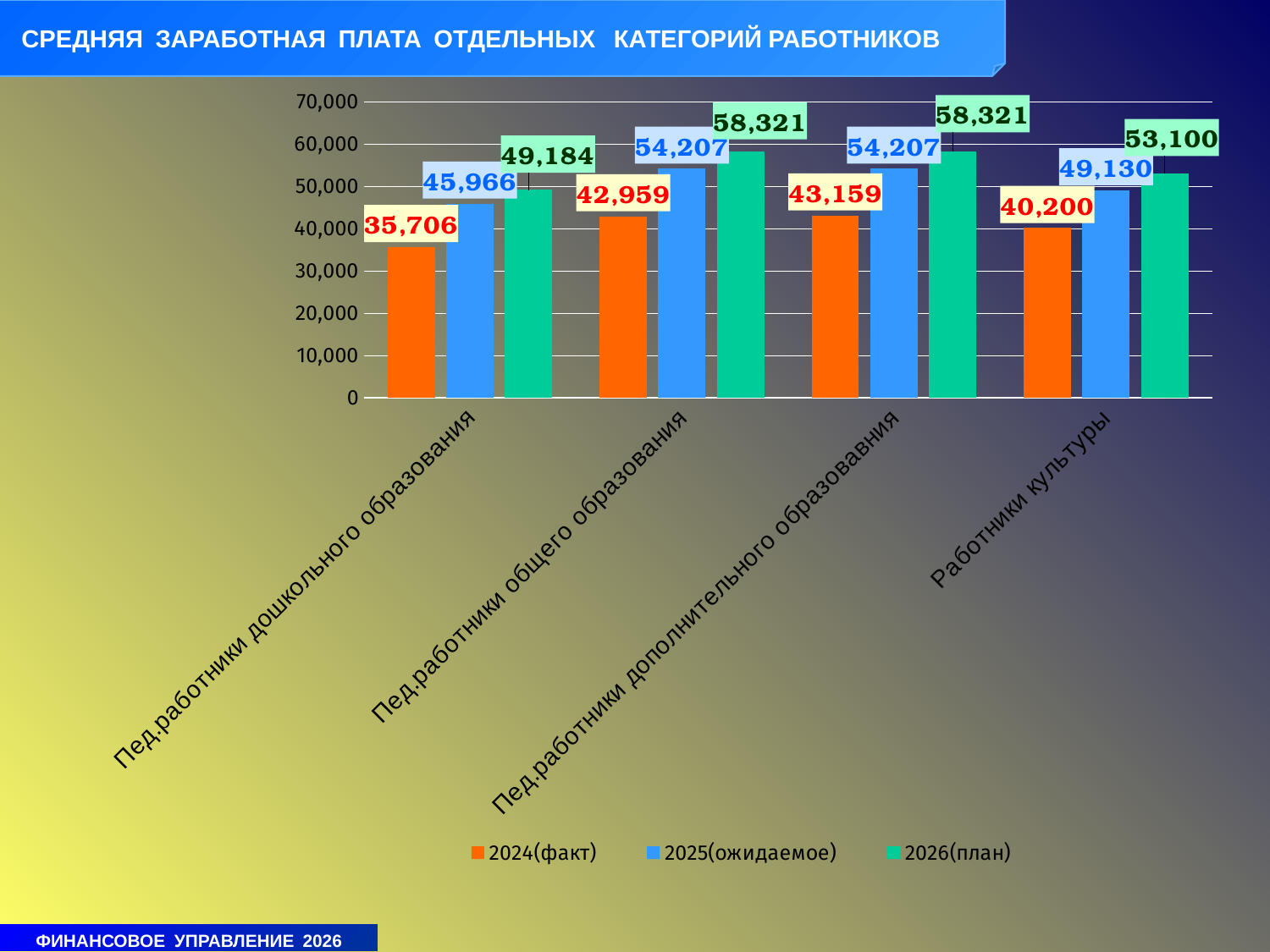

СРЕДНЯЯ  ЗАРАБОТНАЯ  ПЛАТА  ОТДЕЛЬНЫХ   КАТЕГОРИЙ РАБОТНИКОВ

### Chart

| Category | 2024(факт) | 2025(ожидаемое) | 2026(план) |
|---|---|---|---|
| Пед.работники дошкольного образования | 35706.0 | 45966.0 | 49184.0 |
| Пед.работники общего образования | 42959.0 | 54207.0 | 58321.0 |
| Пед.работники дополнительного образовавния | 43159.0 | 54207.0 | 58321.0 |
| Работники культуры | 40200.0 | 49130.0 | 53100.0 |
ФИНАНСОВОЕ  УПРАВЛЕНИЕ  2026